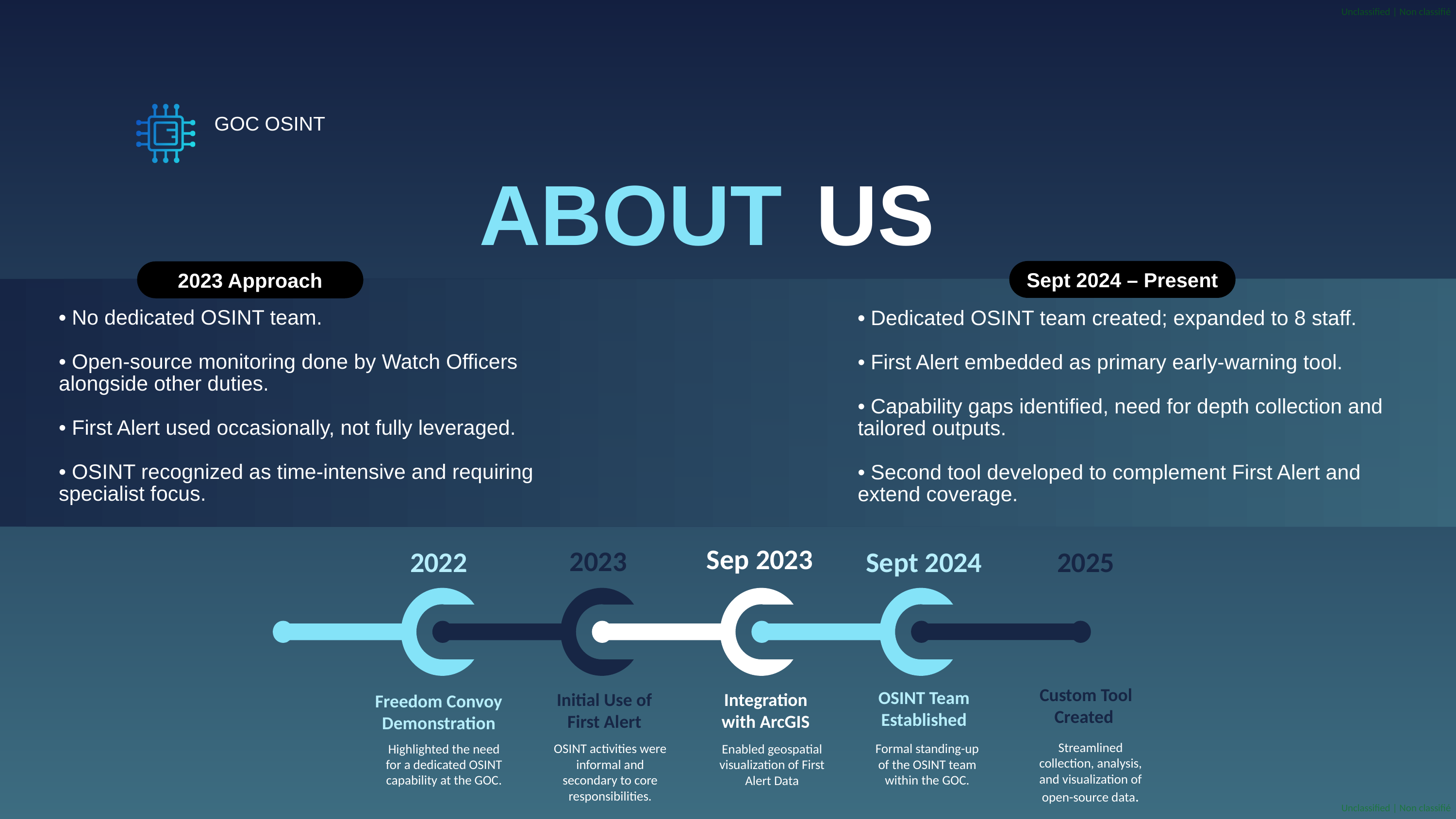

GOC OSINT
ABOUT
US
Sept 2024 – Present
2023 Approach

• No dedicated OSINT team.
• Open-source monitoring done by Watch Officers alongside other duties.
• First Alert used occasionally, not fully leveraged.
• OSINT recognized as time-intensive and requiring specialist focus.
• Dedicated OSINT team created; expanded to 8 staff.
• First Alert embedded as primary early-warning tool.
• Capability gaps identified, need for depth collection and tailored outputs.
• Second tool developed to complement First Alert and extend coverage.
Sep 2023
2023
2025
Sept 2024
2022

Custom Tool Created
OSINT Team Established
Formal standing-up of the OSINT team within the GOC.
Integration with ArcGIS
Enabled geospatial visualization of First Alert Data
Initial Use of First Alert
OSINT activities were informal and secondary to core responsibilities.
Freedom Convoy Demonstration
Highlighted the need for a dedicated OSINT capability at the GOC.
Streamlined collection, analysis, and visualization of open-source data.